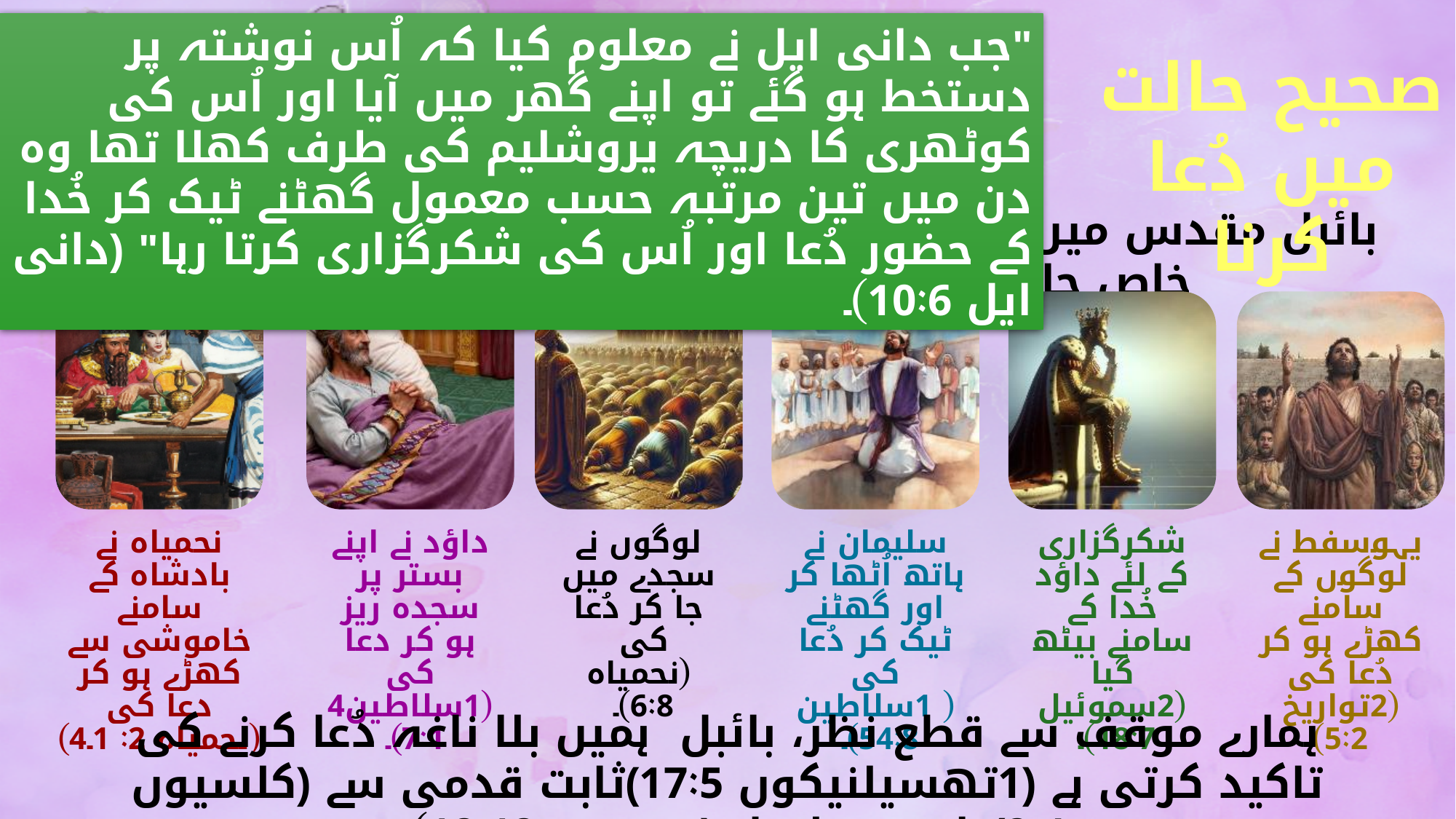

"جب دانی ایل نے معلوم کیا کہ اُس نوشتہ پر دستخط ہو گئے تو اپنے گھر میں آیا اور اُس کی کوٹھری کا دریچہ یروشلیم کی طرف کھلا تھا وہ دن میں تین مرتبہ حسب معمول گھٹنے ٹیک کر خُدا کے حضور دُعا اور اُس کی شکرگزاری کرتا رہا" (دانی ایل 10:6)۔
صحیح حالت میں دُعا کرنا
بائبل مقدس میں ہمیں ایسی مثالیں ملتی ہیں، جب لوگوں نے اپنے خاص حالا ت میں فرق فرق طریقے سے دُعا کی۔
یہوسفط نے لوگوں کے سامنے کھڑے ہو کر دُعا کی (2تواریخ 5:2)
شکرگزاری کے لئے داؤد خُدا کے سامنے بیٹھ گیا (2سموئیل 18:7)۔
سلیمان نے ہاتھ اُٹھا کر اور گھٹنے ٹیک کر دُعا کی ( 1سلاطین 54:8)۔
لوگوں نے سجدے میں جا کر دُعا کی  (نحمیاہ 6:8)۔
داؤد نے اپنے بستر پر سجدہ ریز ہو کر دعا کی (1سلاطین47:1)۔
نحمیاہ نے بادشاہ کے سامنے خاموشی سے کھڑے ہو کر دعا کی (نحمیاہ 2: 1۔4)
ہمارے موقف سے قطع نظر، بائبل  ہمیں بلا ناغہ دُعا کرنے کی تاکید کرتی ہے (1تھسیلنیکوں 17:5)ثابت قدمی سے (کلسیوں 2:4)۔ اور مسلسل (رومیوں 12:12)۔